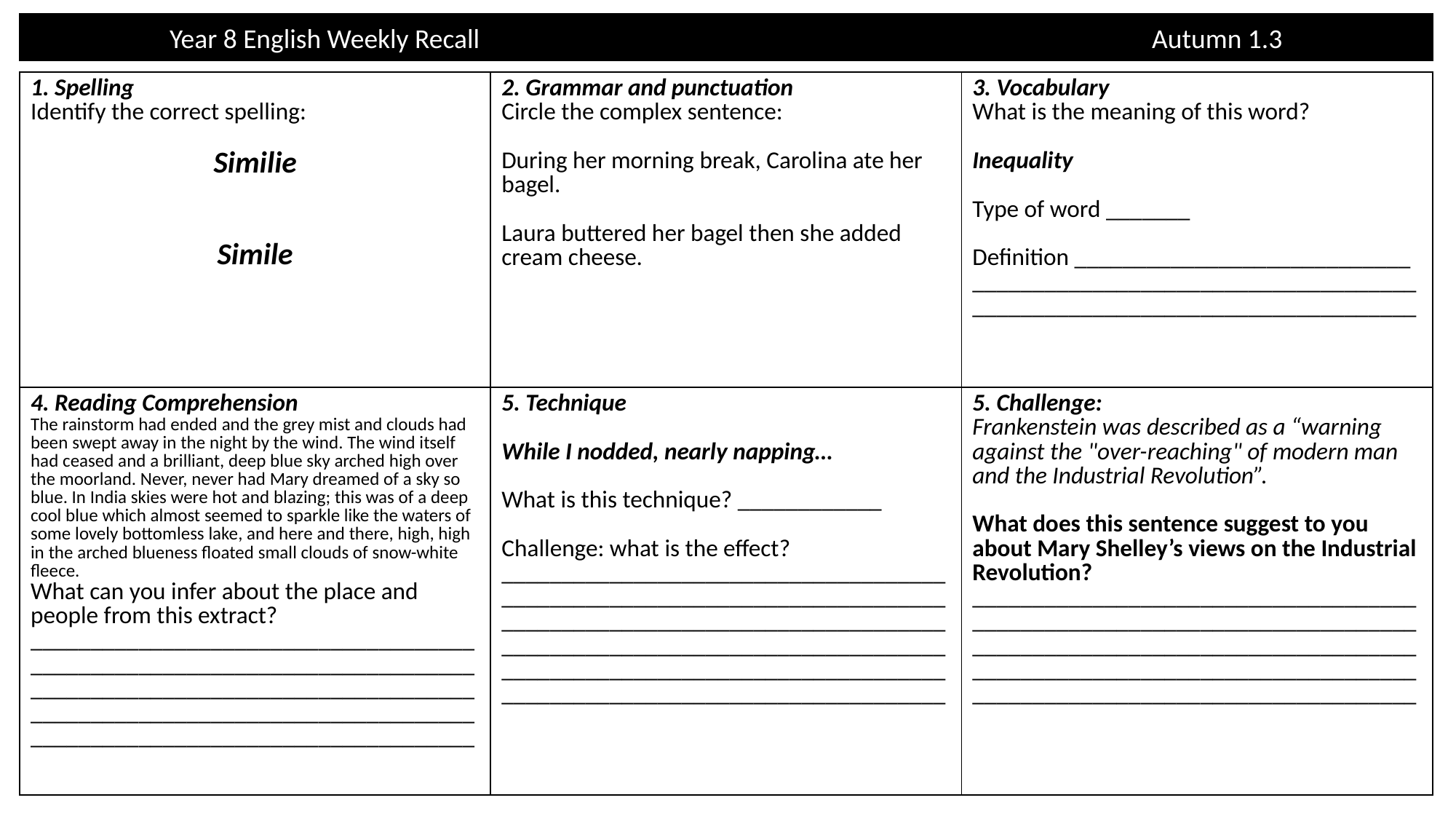

Year 8 English Weekly Recall 							Autumn 1.3
| 1. Spelling Identify the correct spelling: Similie Simile | 2. Grammar and punctuation Circle the complex sentence: During her morning break, Carolina ate her bagel. Laura buttered her bagel then she added cream cheese. | 3. Vocabulary What is the meaning of this word? Inequality Type of word \_\_\_\_\_\_\_ Definition \_\_\_\_\_\_\_\_\_\_\_\_\_\_\_\_\_\_\_\_\_\_\_\_\_\_\_\_ \_\_\_\_\_\_\_\_\_\_\_\_\_\_\_\_\_\_\_\_\_\_\_\_\_\_\_\_\_\_\_\_\_\_\_\_\_\_\_\_\_\_\_\_\_\_\_\_\_\_\_\_\_\_\_\_\_\_\_\_\_\_\_\_\_\_\_\_\_\_\_\_\_\_ |
| --- | --- | --- |
| 4. Reading Comprehension The rainstorm had ended and the grey mist and clouds had been swept away in the night by the wind. The wind itself had ceased and a brilliant, deep blue sky arched high over the moorland. Never, never had Mary dreamed of a sky so blue. In India skies were hot and blazing; this was of a deep cool blue which almost seemed to sparkle like the waters of some lovely bottomless lake, and here and there, high, high in the arched blueness floated small clouds of snow-white fleece. What can you infer about the place and people from this extract? \_\_\_\_\_\_\_\_\_\_\_\_\_\_\_\_\_\_\_\_\_\_\_\_\_\_\_\_\_\_\_\_\_\_\_\_\_\_\_\_\_\_\_\_\_\_\_\_\_\_\_\_\_\_\_\_\_\_\_\_\_\_\_\_\_\_\_\_\_\_\_\_\_\_\_\_\_\_\_\_\_\_\_\_\_\_\_\_\_\_\_\_\_\_\_\_\_\_\_\_\_\_\_\_\_\_\_\_\_\_\_\_\_\_\_\_\_\_\_\_\_\_\_\_\_\_\_\_\_\_\_\_\_\_\_\_\_\_\_\_\_\_\_\_\_\_\_\_\_\_\_\_\_\_\_\_\_\_\_\_\_\_\_\_\_\_\_\_\_\_\_\_\_\_\_\_\_\_\_\_\_\_\_\_\_ | 5. Technique While I nodded, nearly napping… What is this technique? \_\_\_\_\_\_\_\_\_\_\_\_ Challenge: what is the effect? \_\_\_\_\_\_\_\_\_\_\_\_\_\_\_\_\_\_\_\_\_\_\_\_\_\_\_\_\_\_\_\_\_\_\_\_\_\_\_\_\_\_\_\_\_\_\_\_\_\_\_\_\_\_\_\_\_\_\_\_\_\_\_\_\_\_\_\_\_\_\_\_\_\_\_\_\_\_\_\_\_\_\_\_\_\_\_\_\_\_\_\_\_\_\_\_\_\_\_\_\_\_\_\_\_\_\_\_\_\_\_\_\_\_\_\_\_\_\_\_\_\_\_\_\_\_\_\_\_\_\_\_\_\_\_\_\_\_\_\_\_\_\_\_\_\_\_\_\_\_\_\_\_\_\_\_\_\_\_\_\_\_\_\_\_\_\_\_\_\_\_\_\_\_\_\_\_\_\_\_\_\_\_\_\_\_\_\_\_\_\_\_\_\_\_\_\_\_\_\_\_\_\_\_\_\_\_\_\_\_\_\_\_\_\_\_\_\_\_\_\_\_ | 5. Challenge: Frankenstein was described as a “warning against the "over-reaching" of modern man and the Industrial Revolution”. What does this sentence suggest to you about Mary Shelley’s views on the Industrial Revolution? \_\_\_\_\_\_\_\_\_\_\_\_\_\_\_\_\_\_\_\_\_\_\_\_\_\_\_\_\_\_\_\_\_\_\_\_\_\_\_\_\_\_\_\_\_\_\_\_\_\_\_\_\_\_\_\_\_\_\_\_\_\_\_\_\_\_\_\_\_\_\_\_\_\_\_\_\_\_\_\_\_\_\_\_\_\_\_\_\_\_\_\_\_\_\_\_\_\_\_\_\_\_\_\_\_\_\_\_\_\_\_\_\_\_\_\_\_\_\_\_\_\_\_\_\_\_\_\_\_\_\_\_\_\_\_\_\_\_\_\_\_\_\_\_\_\_\_\_\_\_\_\_\_\_\_\_\_\_\_\_\_\_\_\_\_\_\_\_\_\_\_\_\_\_\_\_\_\_\_\_\_\_\_\_\_ |